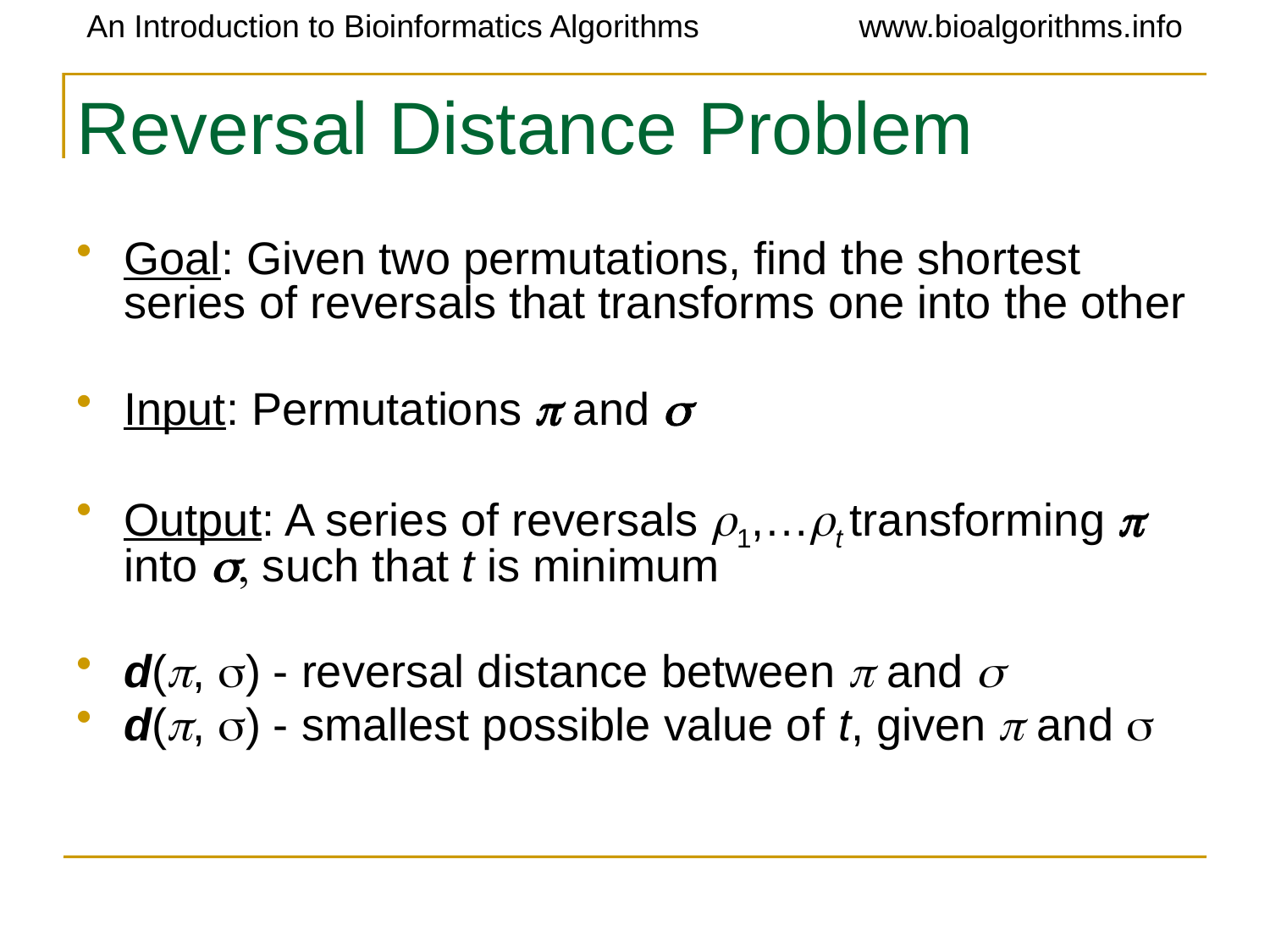

# Reversal Distance Problem

Goal: Given two permutations, find the shortest series of reversals that transforms one into the other

Input: Permutations π and σ

Output: A series of reversals ρ1,…ρt transforming π into σ, such that t is minimum

d(π, σ) - reversal distance between π and σ
d(π, σ) - smallest possible value of t, given π and σ